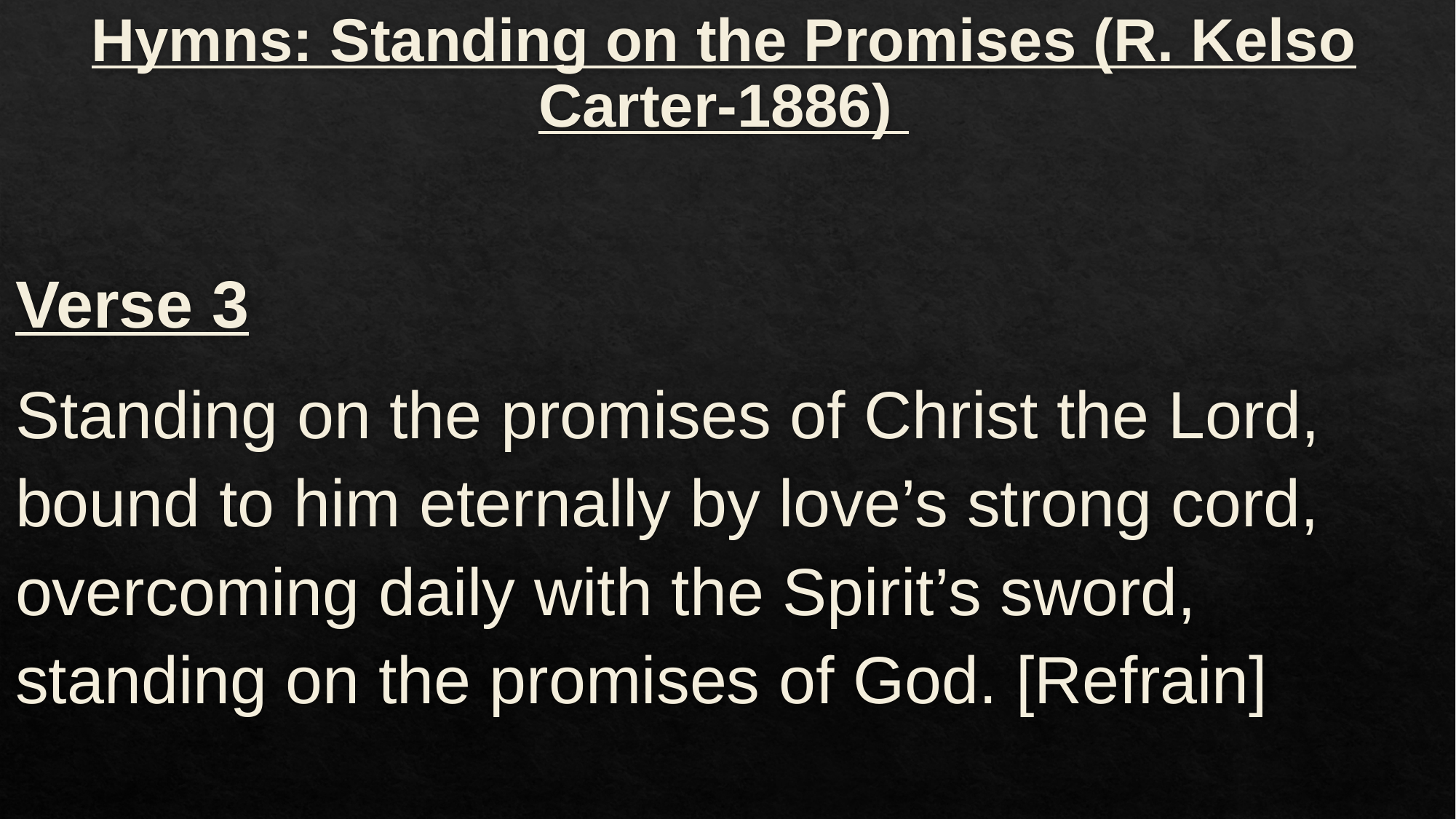

# Hymns: Standing on the Promises (R. Kelso Carter-1886)
Verse 3
Standing on the promises of Christ the Lord,
bound to him eternally by love’s strong cord,
overcoming daily with the Spirit’s sword,
standing on the promises of God. [Refrain]